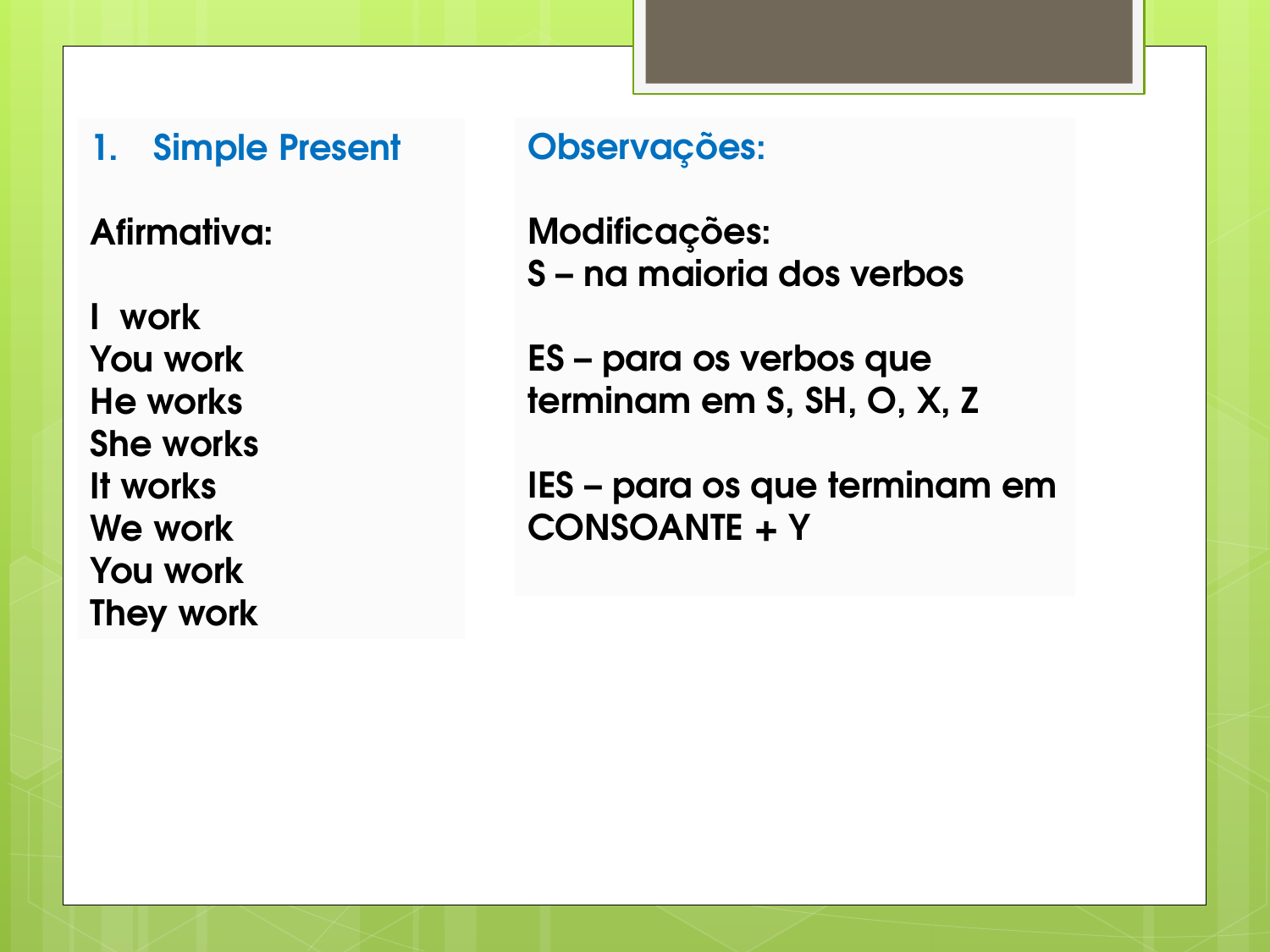

Observações:

Modificações:
S – na maioria dos verbos

ES – para os verbos que terminam em S, SH, O, X, Z

IES – para os que terminam em CONSOANTE + Y

Simple Present

Afirmativa:

I  work
You work
He works
She works
It works
We work
You work
They work